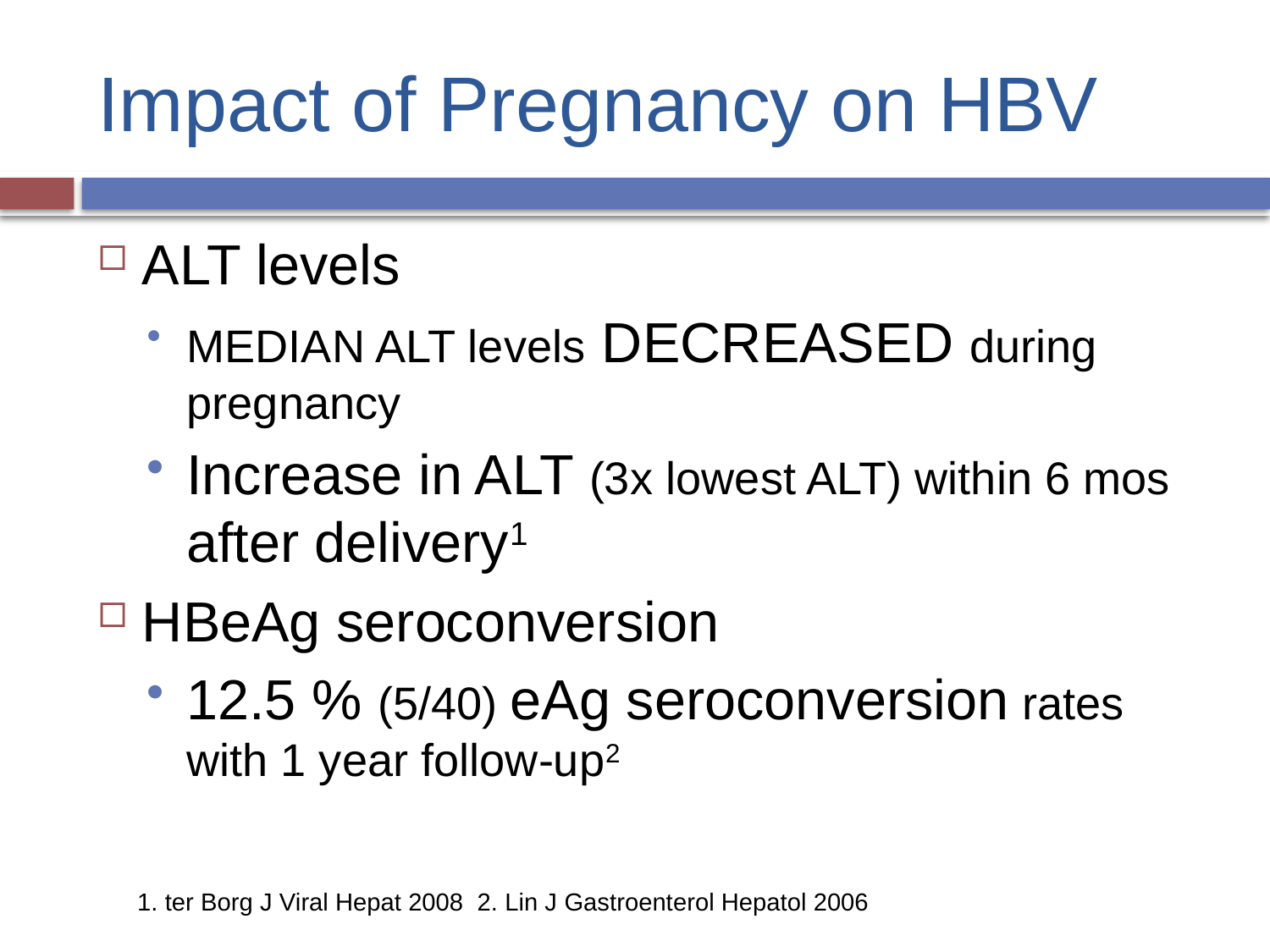

# Impact of Pregnancy on HBV
ALT levels
MEDIAN ALT levels DECREASED during pregnancy
Increase in ALT (3x lowest ALT) within 6 mos after delivery1
HBeAg seroconversion
12.5 % (5/40) eAg seroconversion rates with 1 year follow-up2

1. ter Borg J Viral Hepat 2008  2. Lin J Gastroenterol Hepatol 2006